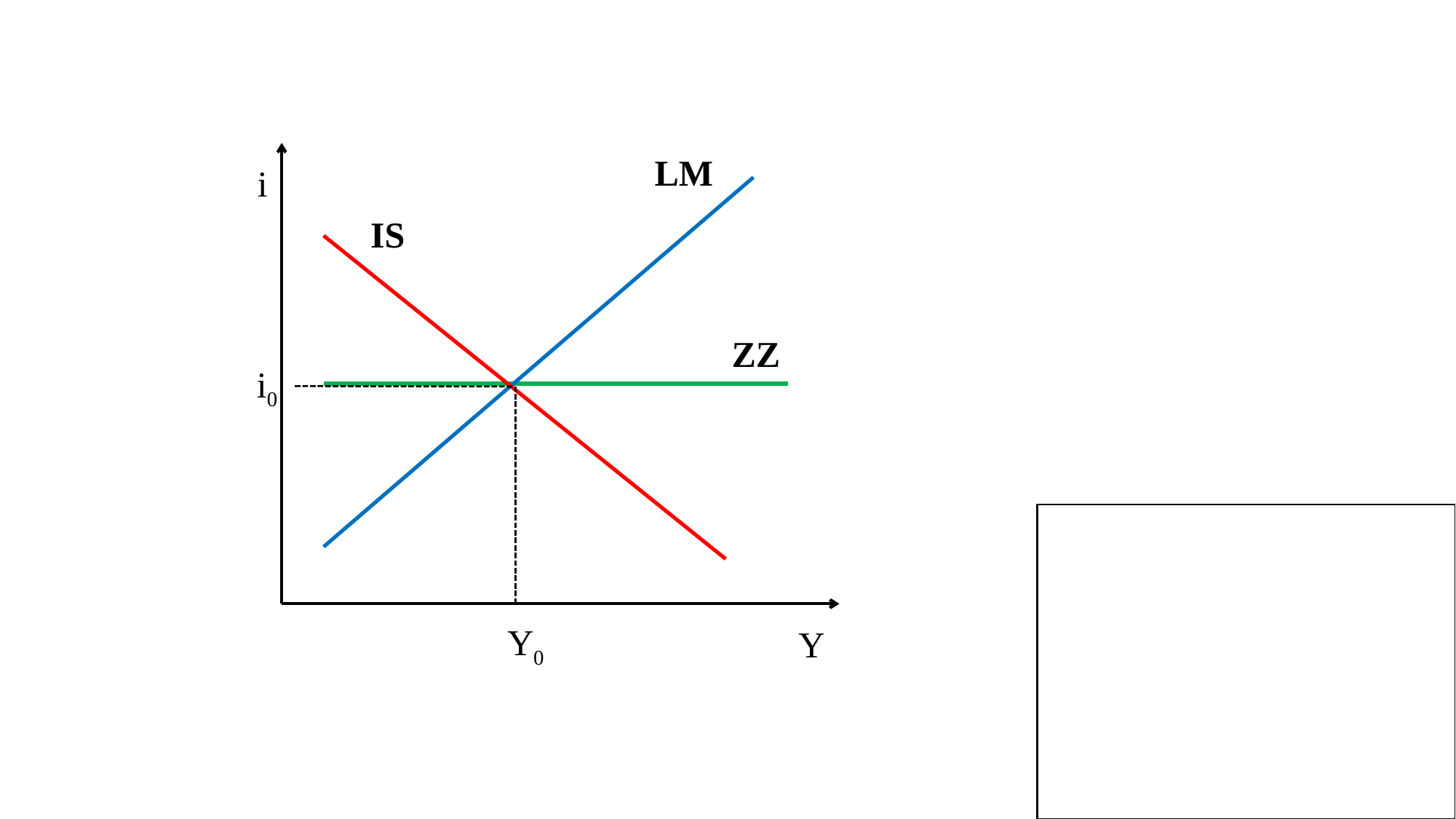

LM
i
IS
ZZ
i0

Y0
Y